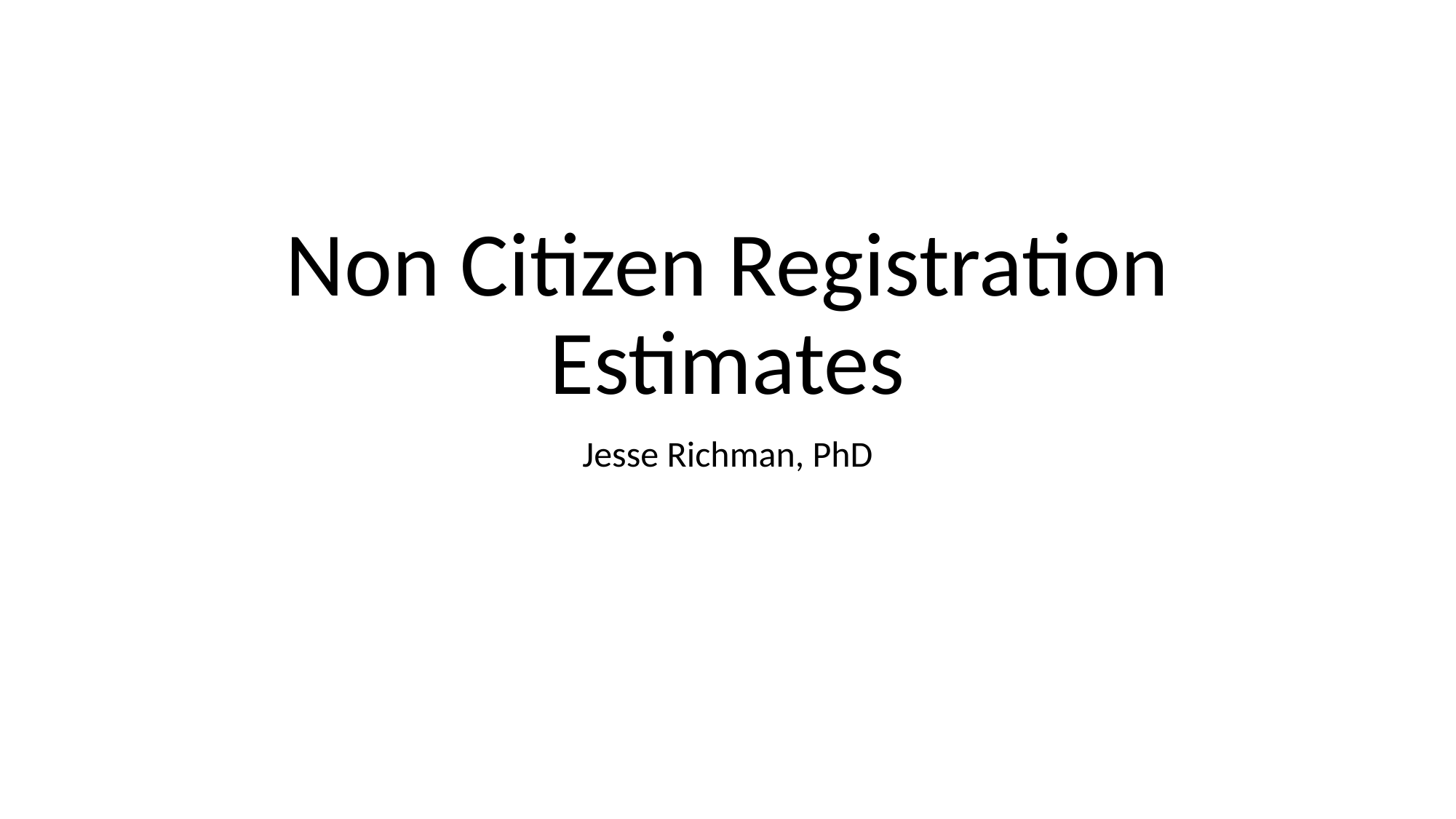

# Non Citizen Registration Estimates
Jesse Richman, PhD